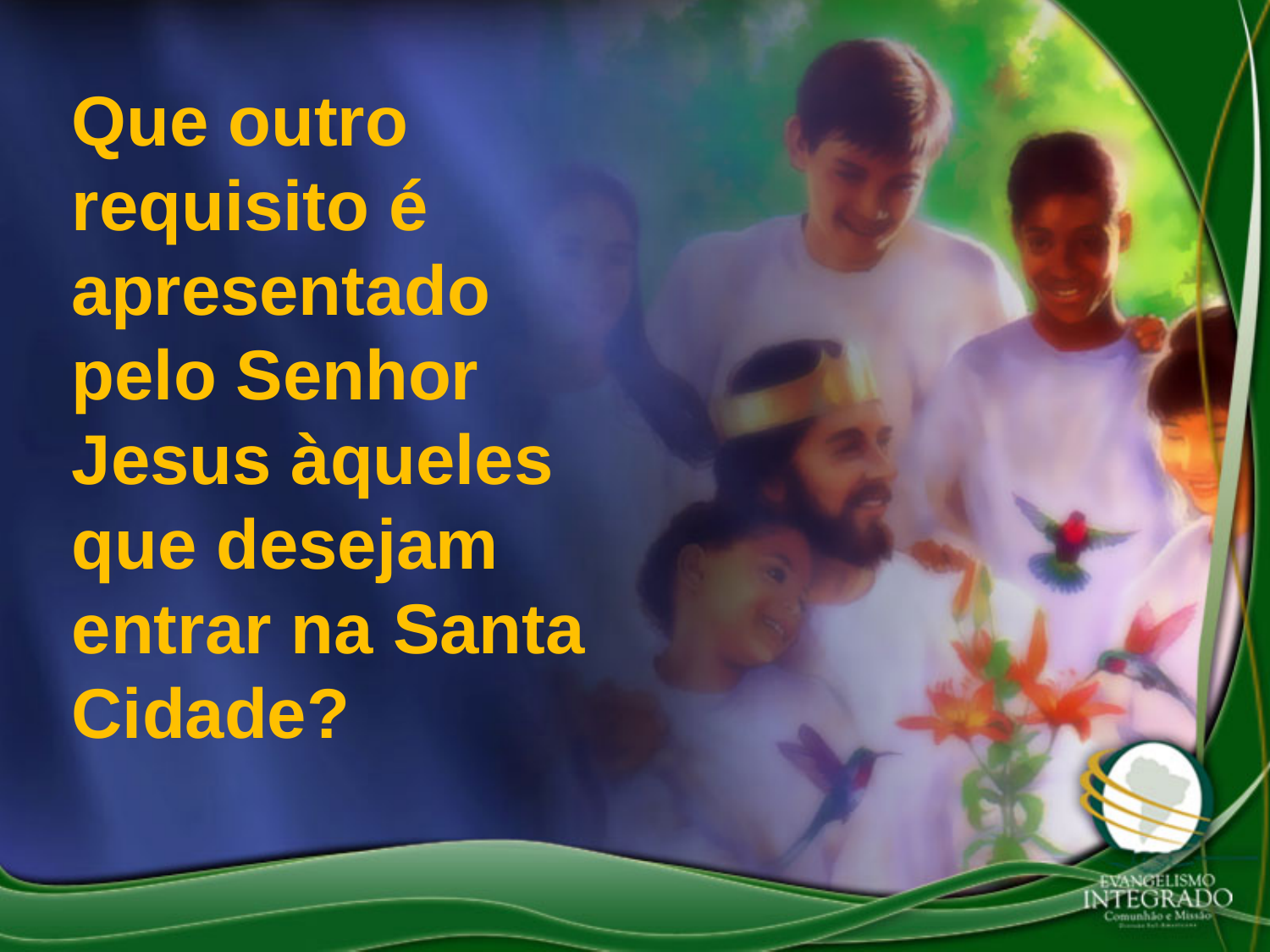

Que outro requisito é apresentado pelo Senhor Jesus àqueles que desejam entrar na Santa Cidade?